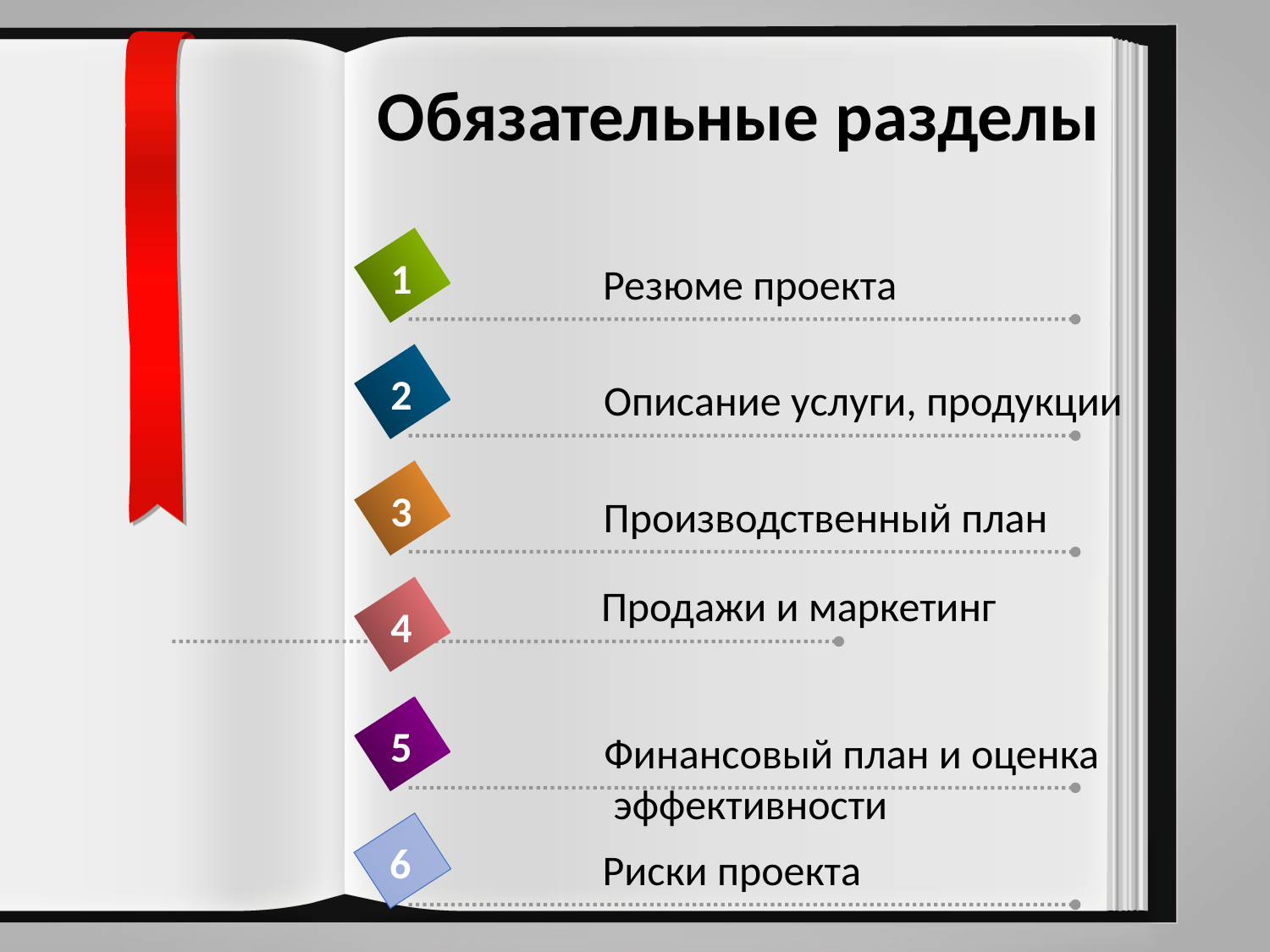

# Обязательные разделы

1
Резюме проекта

2
Описание услуги, продукции

3
Производственный план

Продажи и маркетинг

4

5
Финансовый план и оценка
 эффективности

6
Риски проекта